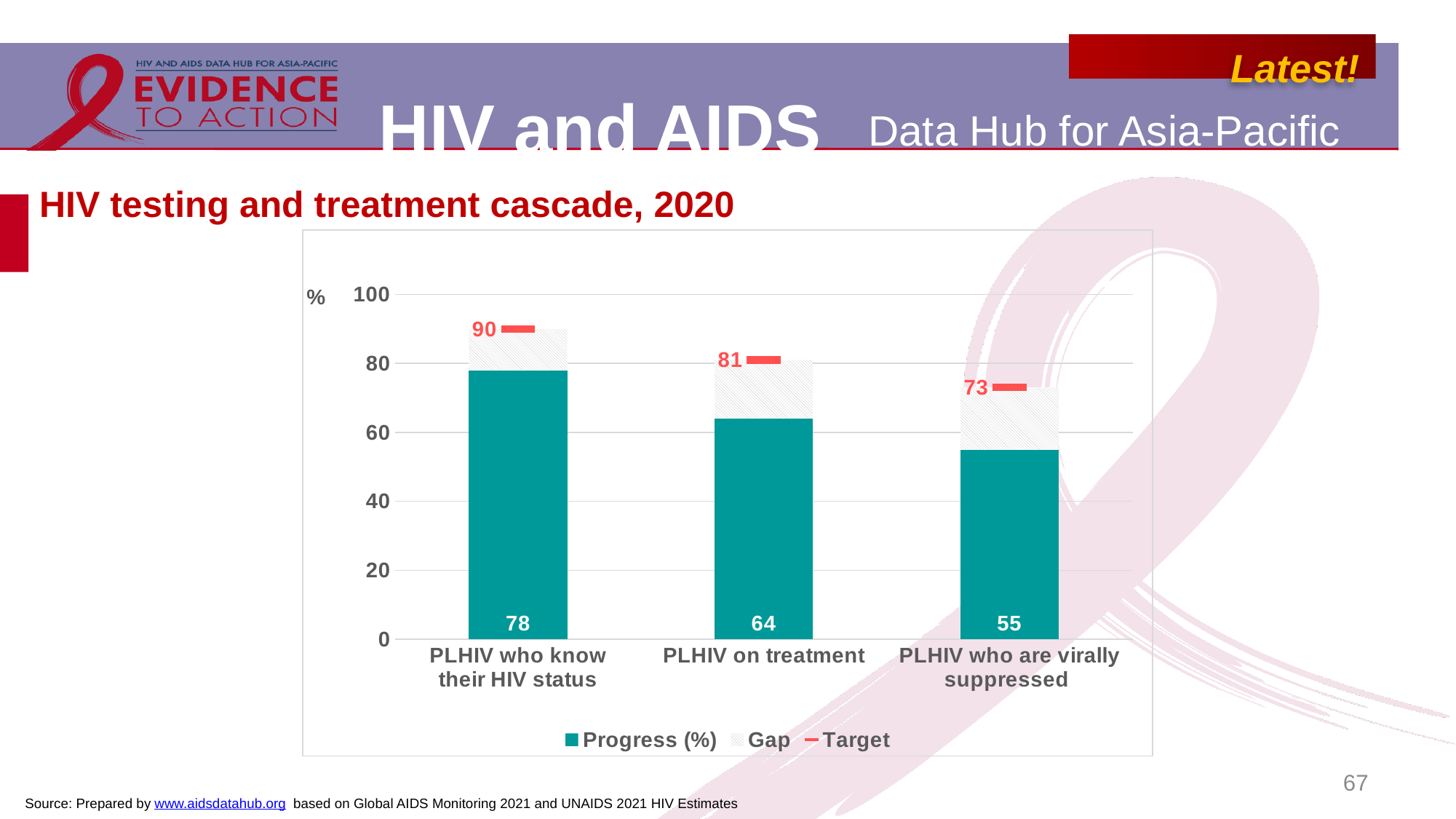

# HIV testing and treatment cascade, 2020

### Chart

| Category | Progress (%) | Gap | Target |
|---|---|---|---|
| PLHIV who know
their HIV status | 78.0 | 12.0 | 90.0 |
| PLHIV on treatment | 64.0 | 17.0 | 81.0 |
| PLHIV who are virally suppressed  | 55.0 | 18.0 | 73.0 |
67
Source: Prepared by www.aidsdatahub.org  based on Global AIDS Monitoring 2021 and UNAIDS 2021 HIV Estimates